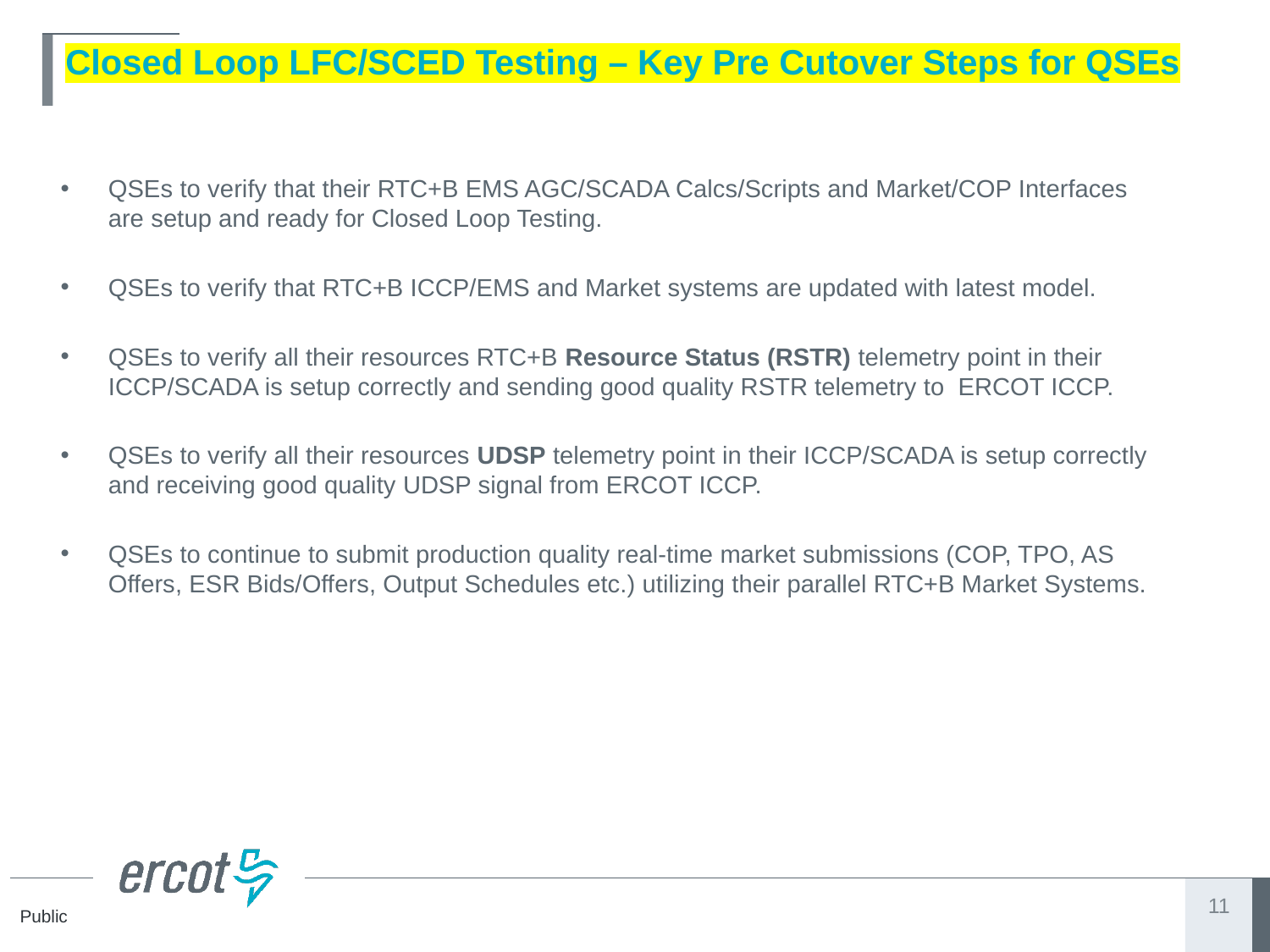

# Closed Loop LFC/SCED Testing – Key Pre Cutover Steps for QSEs

QSEs to verify that their RTC+B EMS AGC/SCADA Calcs/Scripts and Market/COP Interfaces are setup and ready for Closed Loop Testing.

QSEs to verify that RTC+B ICCP/EMS and Market systems are updated with latest model.

QSEs to verify all their resources RTC+B Resource Status (RSTR) telemetry point in their ICCP/SCADA is setup correctly and sending good quality RSTR telemetry to  ERCOT ICCP.

QSEs to verify all their resources UDSP telemetry point in their ICCP/SCADA is setup correctly and receiving good quality UDSP signal from ERCOT ICCP.

QSEs to continue to submit production quality real-time market submissions (COP, TPO, AS Offers, ESR Bids/Offers, Output Schedules etc.) utilizing their parallel RTC+B Market Systems.

11